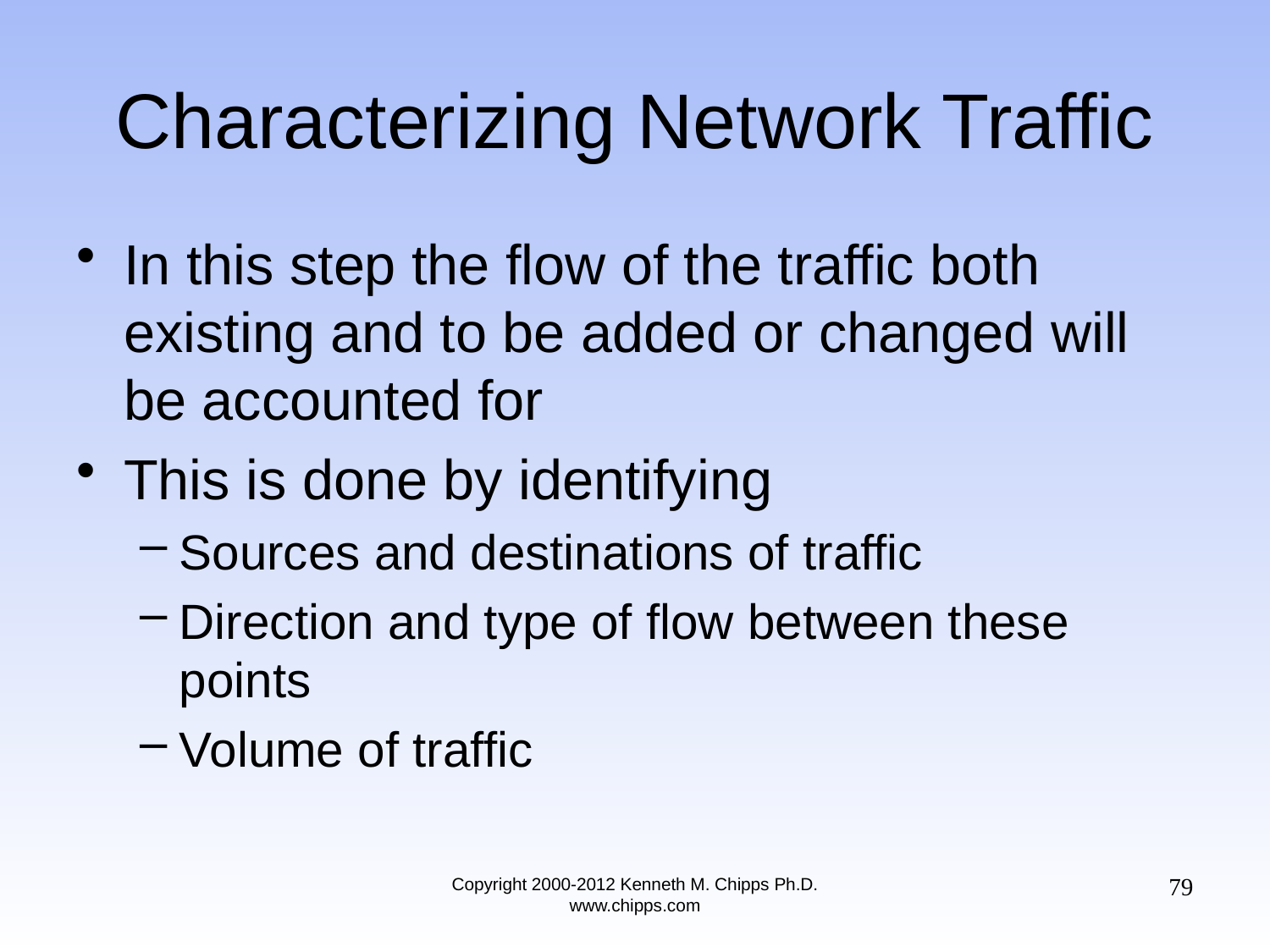

# Characterizing Network Traffic
In this step the flow of the traffic both existing and to be added or changed will be accounted for
This is done by identifying
Sources and destinations of traffic
Direction and type of flow between these points
Volume of traffic
79
Copyright 2000-2012 Kenneth M. Chipps Ph.D. www.chipps.com